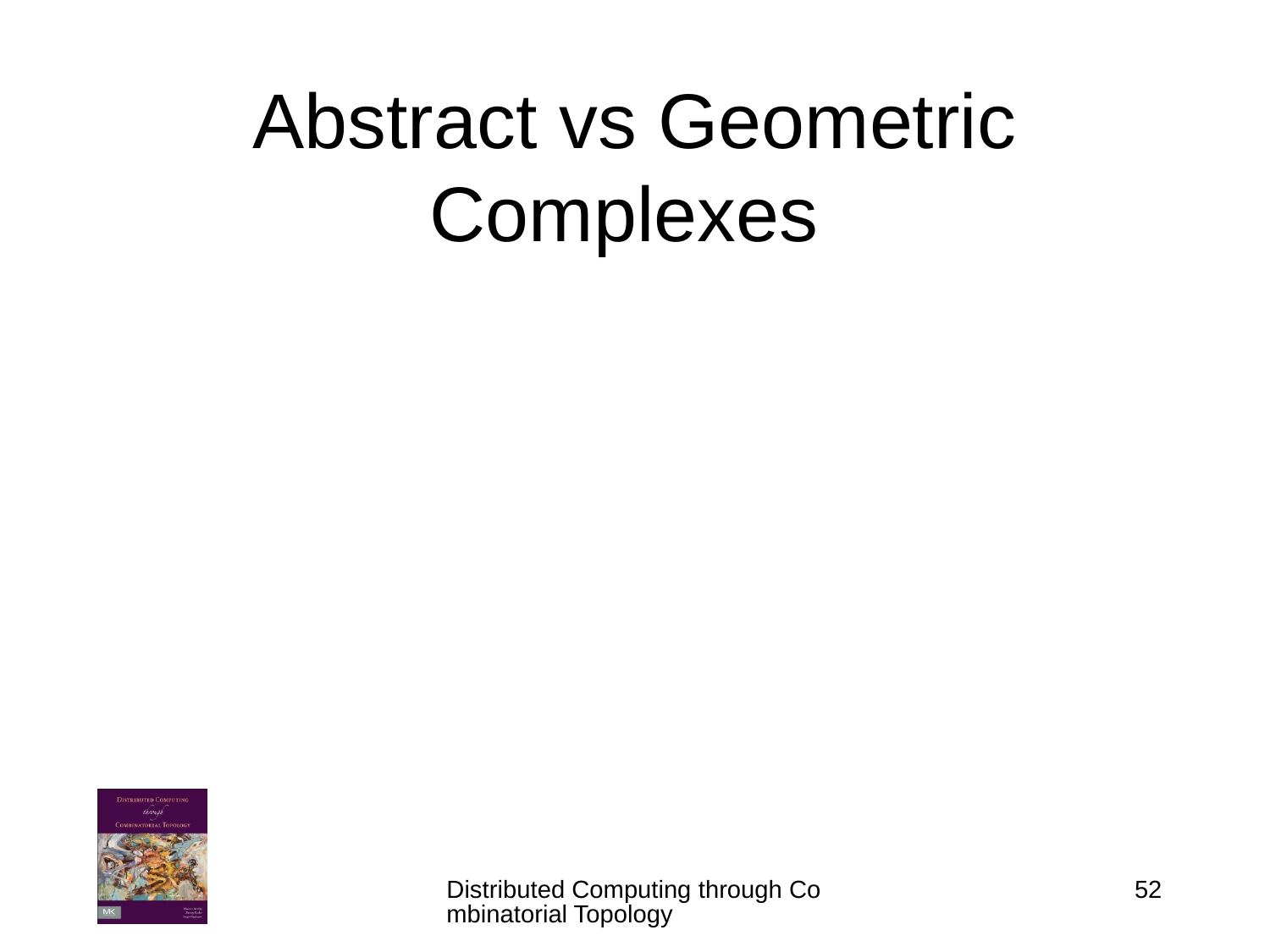

# Abstract vs Geometric Complexes
Distributed Computing through Combinatorial Topology
52